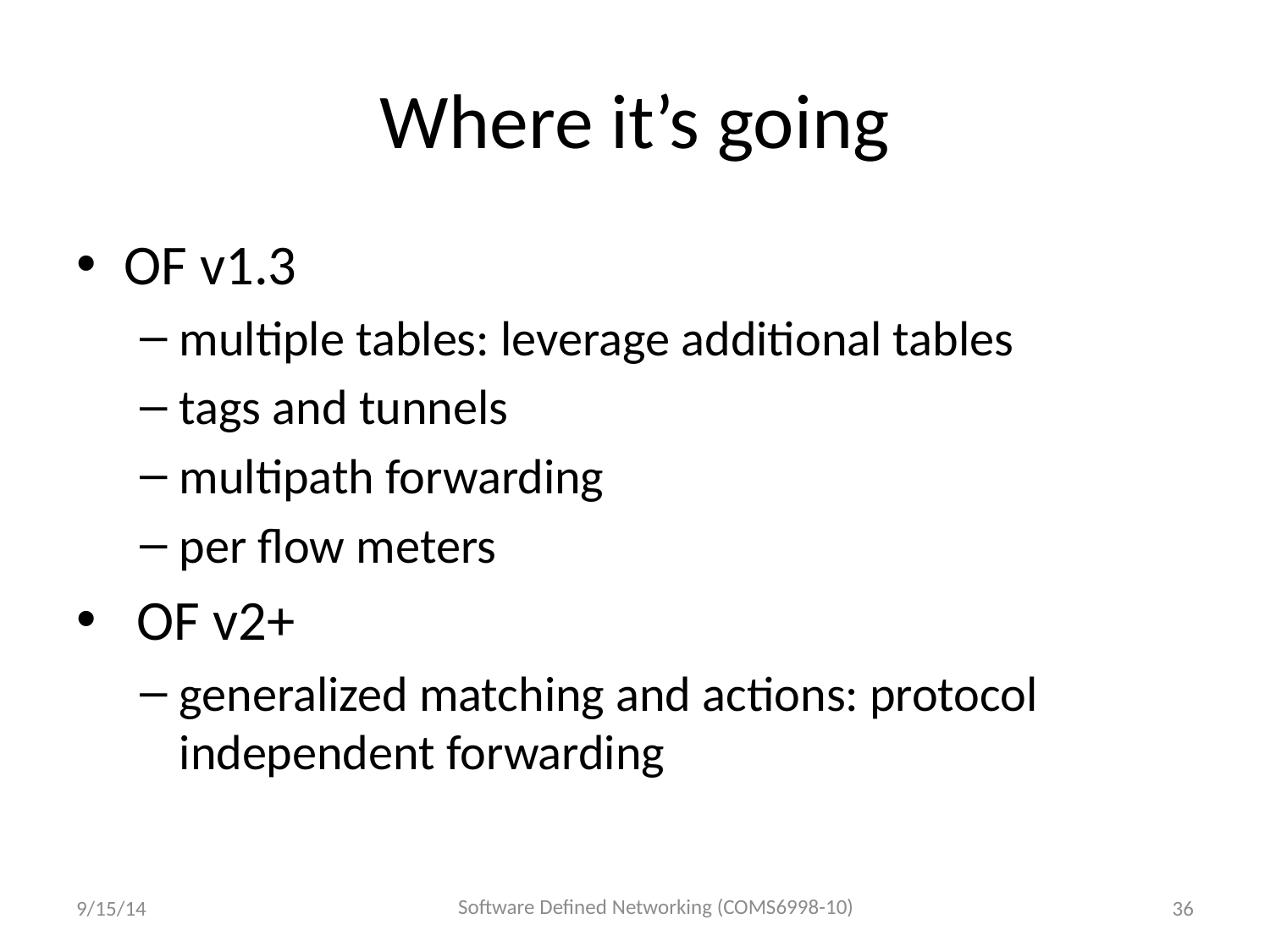

# Where it’s going
OF v1.3
multiple tables: leverage additional tables
tags and tunnels
multipath forwarding
per flow meters
 OF v2+
generalized matching and actions: protocol independent forwarding
Software Defined Networking (COMS6998-10)
9/15/14
36